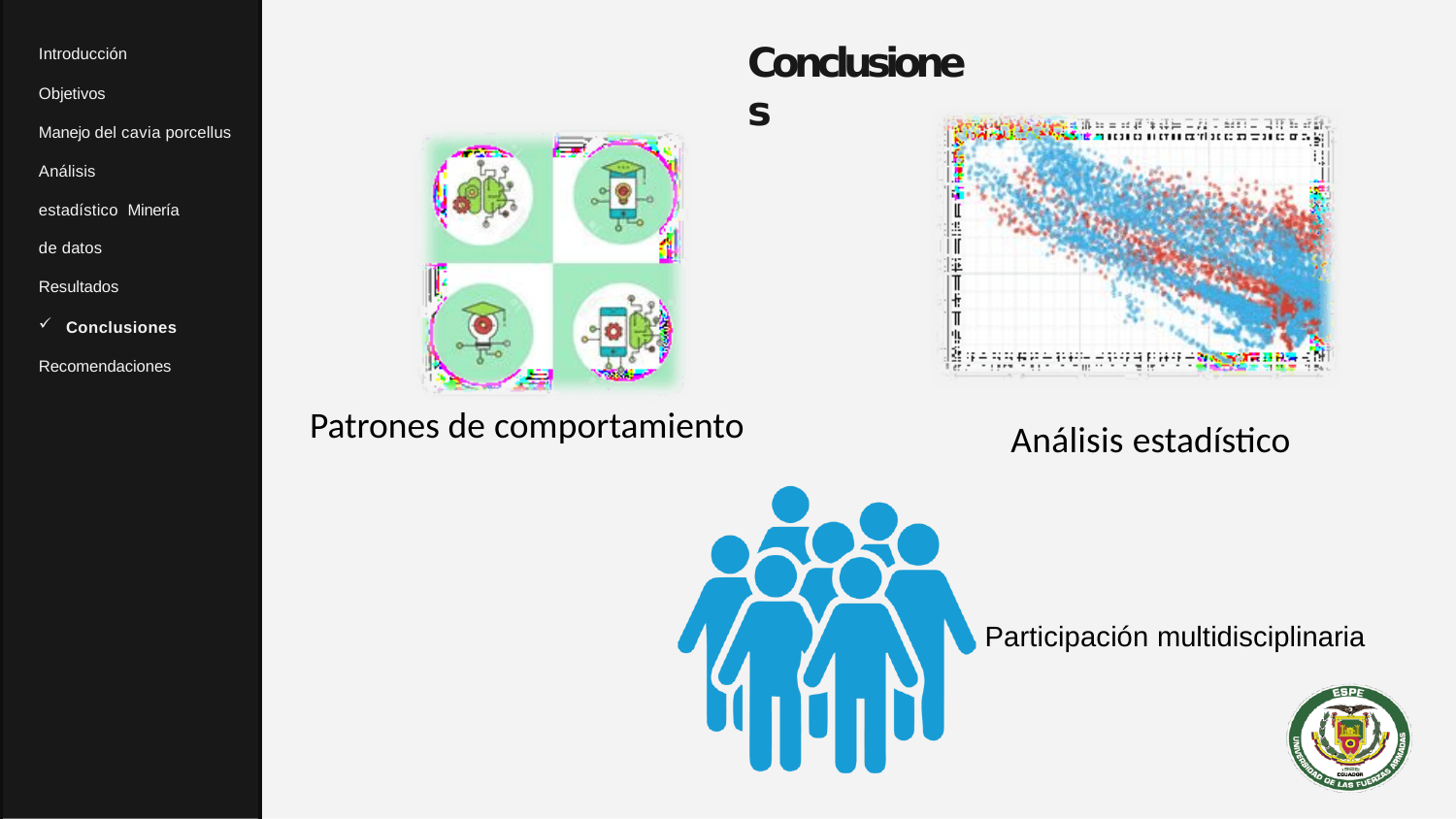

# Conclusiones
Introducción
Objetivos

Manejo del cavia porcellus
Análisis estadístico  Minería de datos  Resultados

Conclusiones

Recomendaciones

Patrones de comportamiento
Análisis estadístico

Participación multidisciplinaria